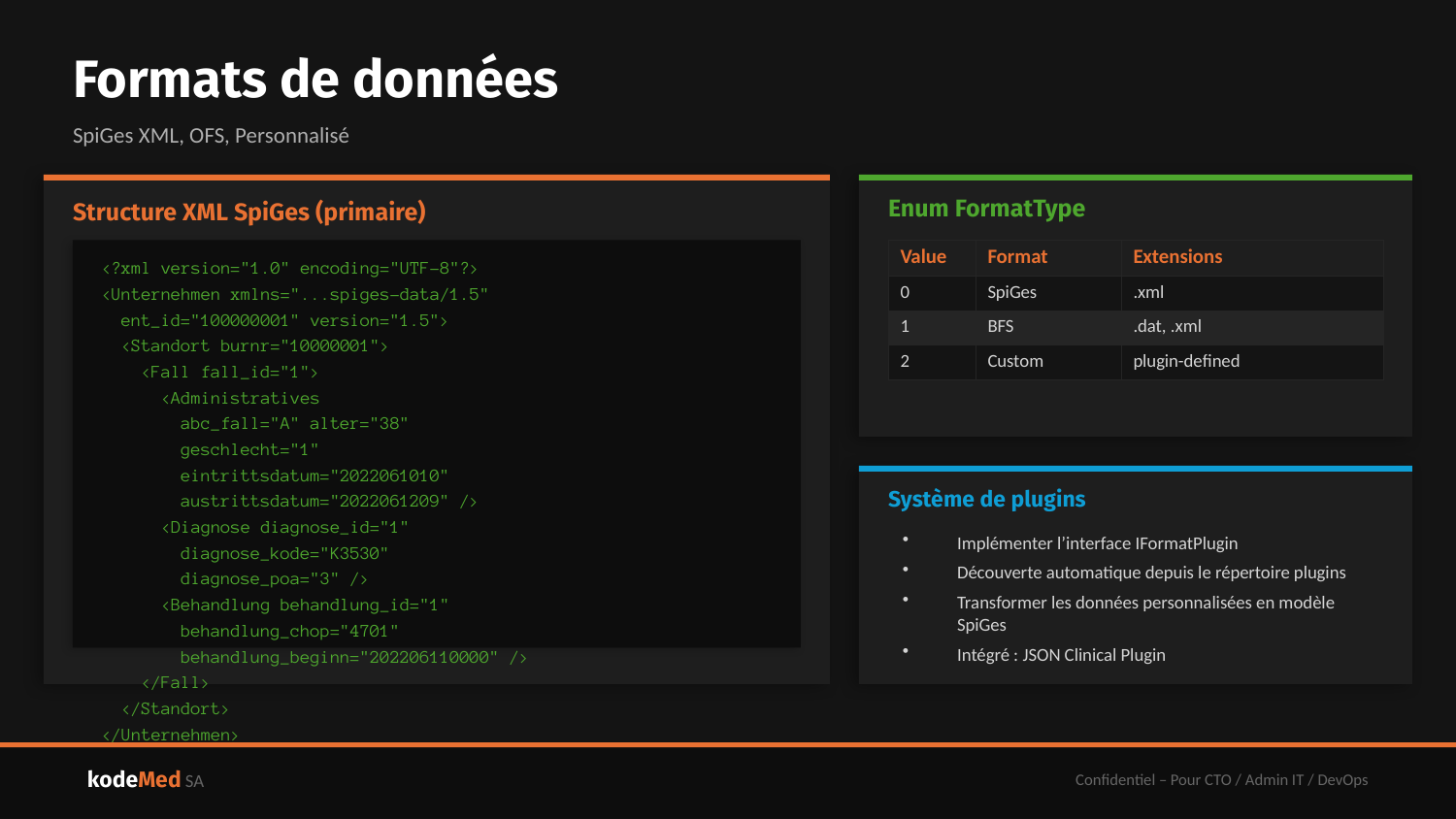

Formats de données
SpiGes XML, OFS, Personnalisé

Structure XML SpiGes (primaire)
Enum FormatType

| Value | Format | Extensions |
| --- | --- | --- |
| 0 | SpiGes | .xml |
| 1 | BFS | .dat, .xml |
| 2 | Custom | plugin-defined |
<?xml version="1.0" encoding="UTF-8"?>
<Unternehmen xmlns="...spiges-data/1.5"
  ent_id="100000001" version="1.5">
  <Standort burnr="10000001">
    <Fall fall_id="1">
      <Administratives
        abc_fall="A" alter="38"
        geschlecht="1"
        eintrittsdatum="2022061010"
        austrittsdatum="2022061209" />
      <Diagnose diagnose_id="1"
        diagnose_kode="K3530"
        diagnose_poa="3" />
      <Behandlung behandlung_id="1"
        behandlung_chop="4701"
        behandlung_beginn="202206110000" />
    </Fall>
  </Standort>
</Unternehmen>

Système de plugins
Implémenter l’interface IFormatPlugin
Découverte automatique depuis le répertoire plugins
Transformer les données personnalisées en modèle SpiGes
Intégré : JSON Clinical Plugin

kodeMed SA
Confidentiel – Pour CTO / Admin IT / DevOps